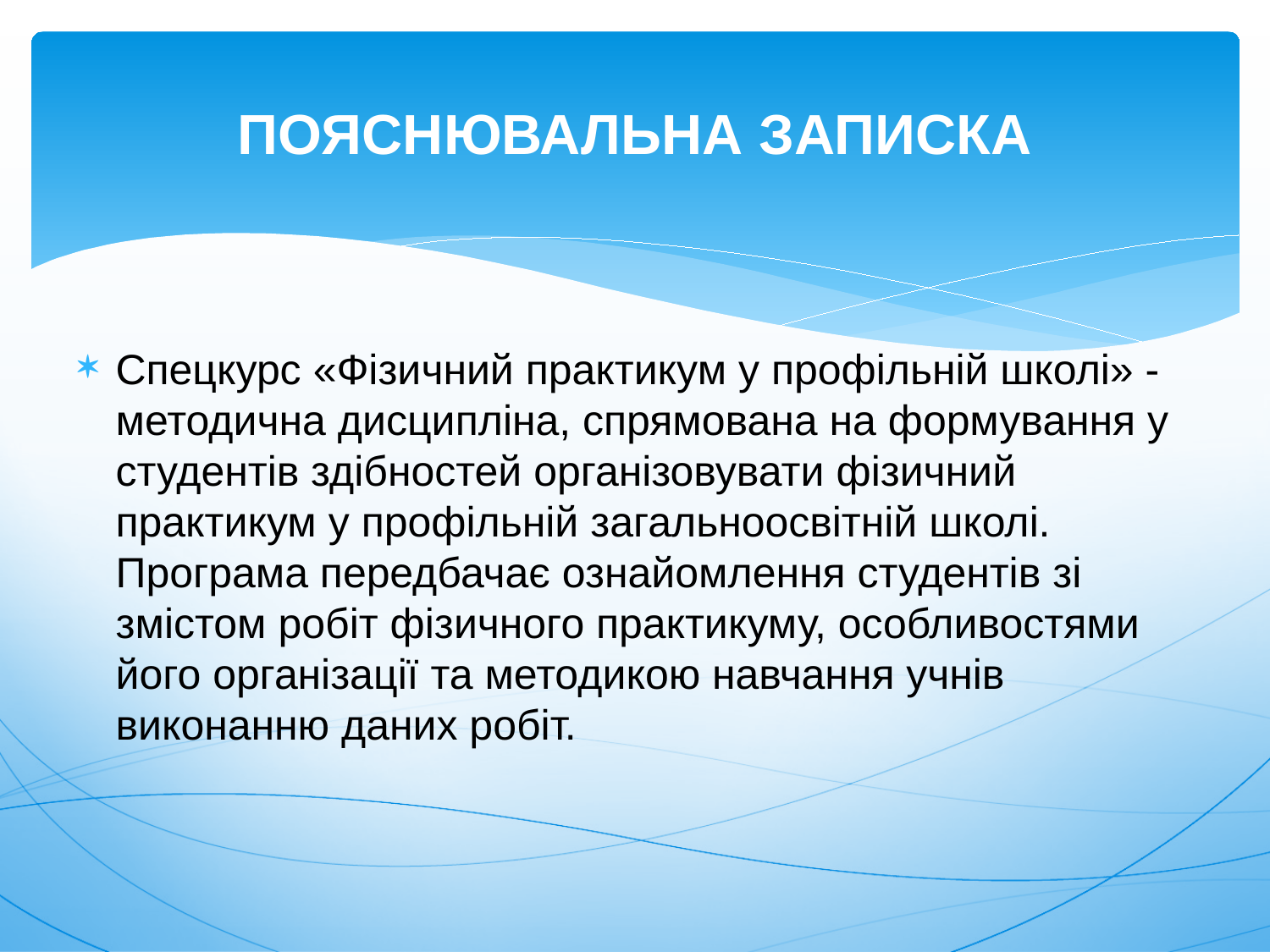

# Пояснювальна записка
Спецкурс «Фізичний практикум у профільній школі» - методична дисципліна, спрямована на формування у студентів здібностей організовувати фізичний практикум у профільній загальноосвітній школі. Програма передбачає ознайомлення студентів зі змістом робіт фізичного практикуму, особливостями його організації та методикою навчання учнів виконанню даних робіт.